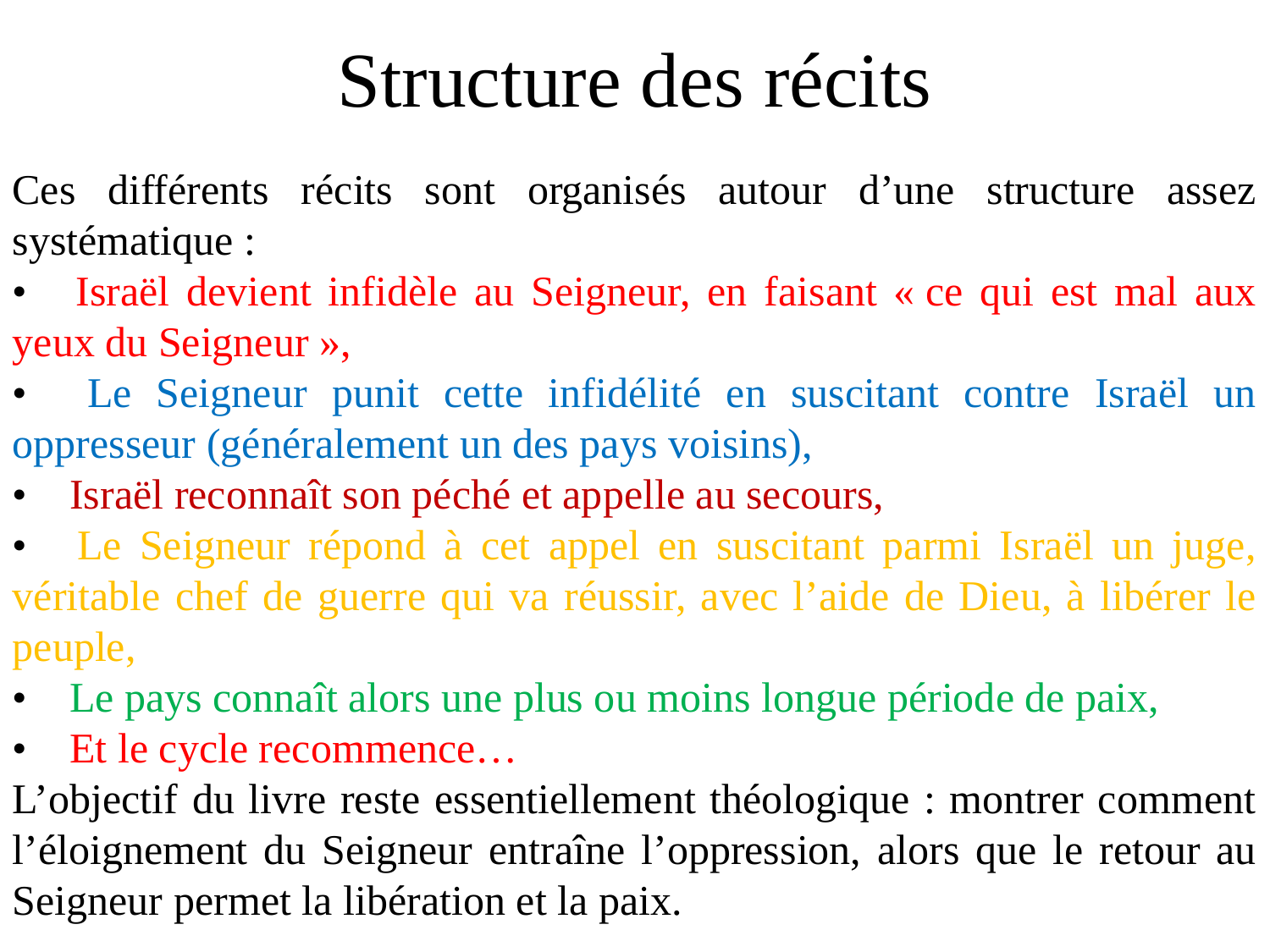

# Structure des récits
Ces différents récits sont organisés autour d’une structure assez systématique :
•    Israël devient infidèle au Seigneur, en faisant « ce qui est mal aux yeux du Seigneur »,
•   Le Seigneur punit cette infidélité en suscitant contre Israël un oppresseur (généralement un des pays voisins),
•    Israël reconnaît son péché et appelle au secours,
•    Le Seigneur répond à cet appel en suscitant parmi Israël un juge, véritable chef de guerre qui va réussir, avec l’aide de Dieu, à libérer le peuple,
•    Le pays connaît alors une plus ou moins longue période de paix,
•    Et le cycle recommence…
L’objectif du livre reste essentiellement théologique : montrer comment l’éloignement du Seigneur entraîne l’oppression, alors que le retour au Seigneur permet la libération et la paix.